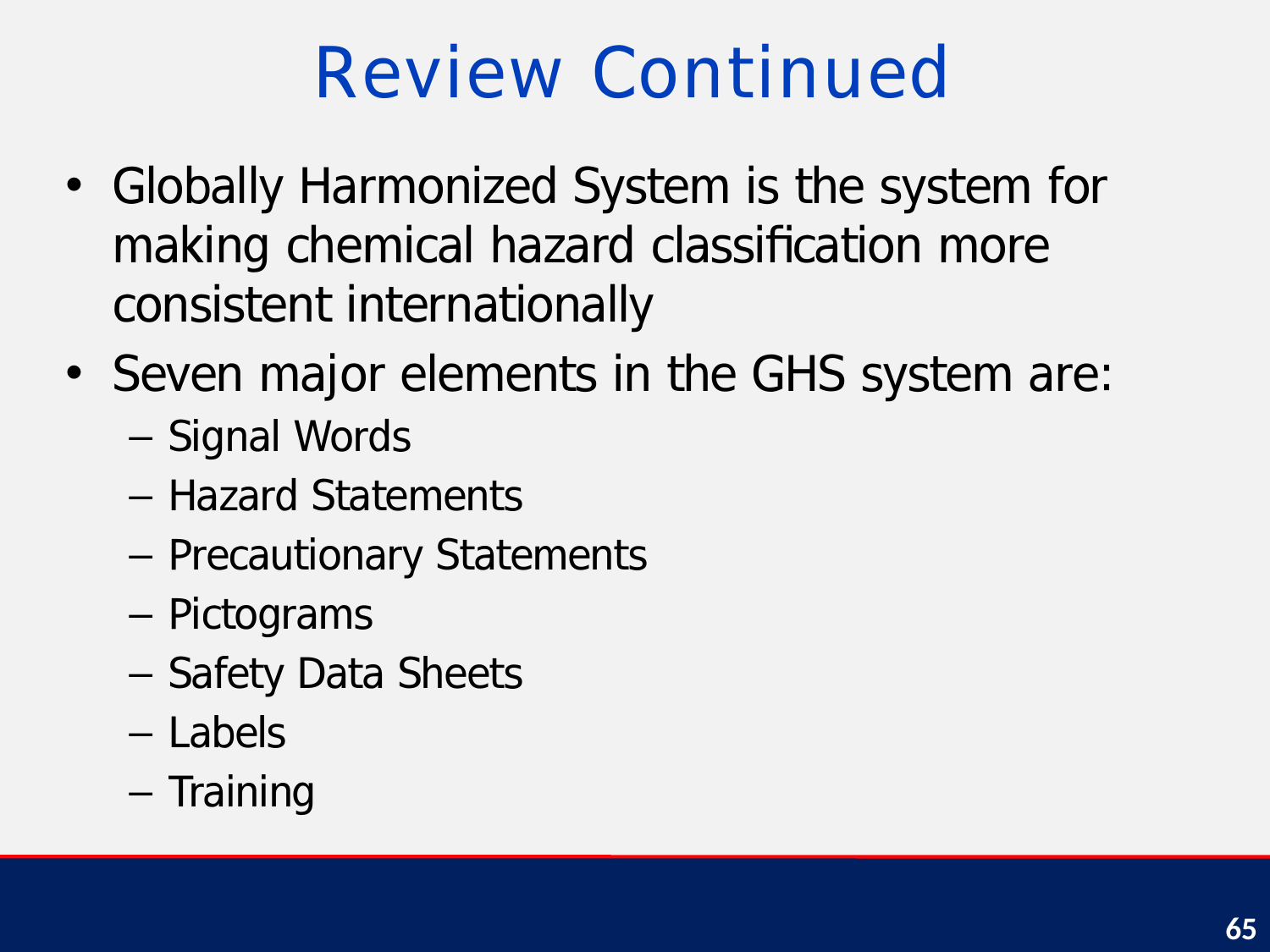

# Review Continued
Globally Harmonized System is the system for making chemical hazard classification more consistent internationally
Seven major elements in the GHS system are:
Signal Words
Hazard Statements
Precautionary Statements
Pictograms
Safety Data Sheets
Labels
Training
65